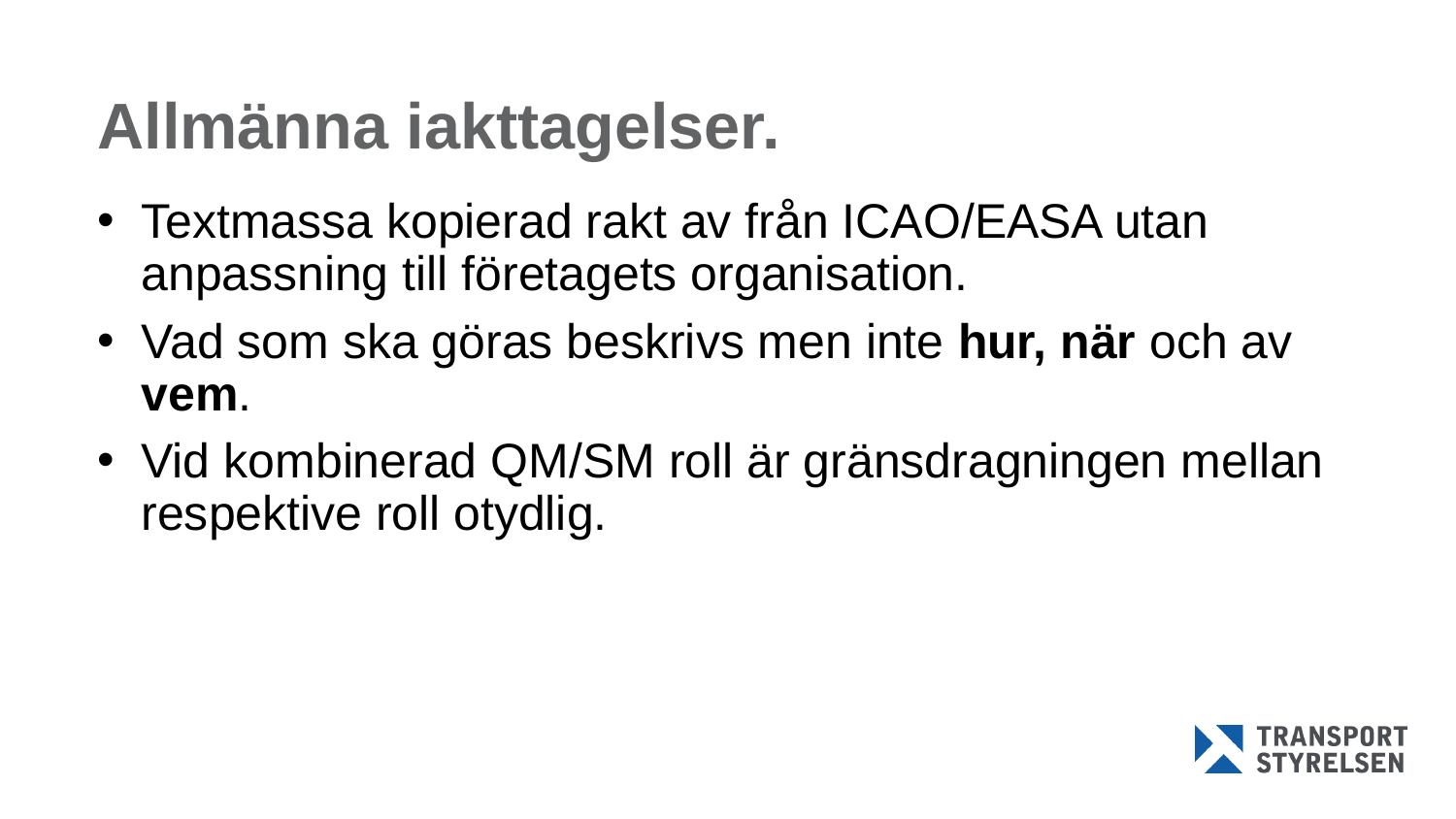

# Allmänna iakttagelser.
Textmassa kopierad rakt av från ICAO/EASA utan anpassning till företagets organisation.
Vad som ska göras beskrivs men inte hur, när och av vem.
Vid kombinerad QM/SM roll är gränsdragningen mellan respektive roll otydlig.